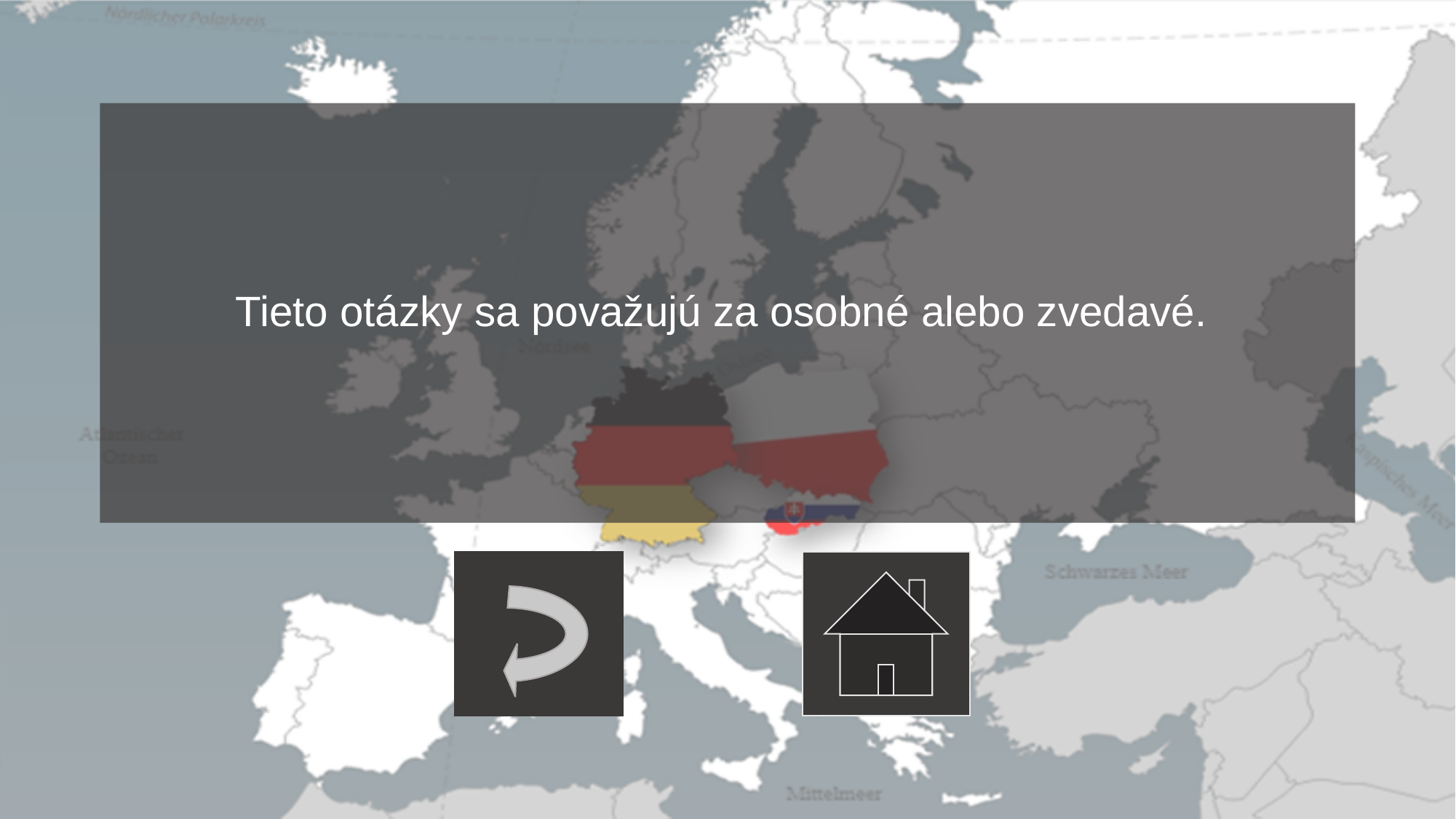

#
Tieto otázky sa považujú za osobné alebo zvedavé.